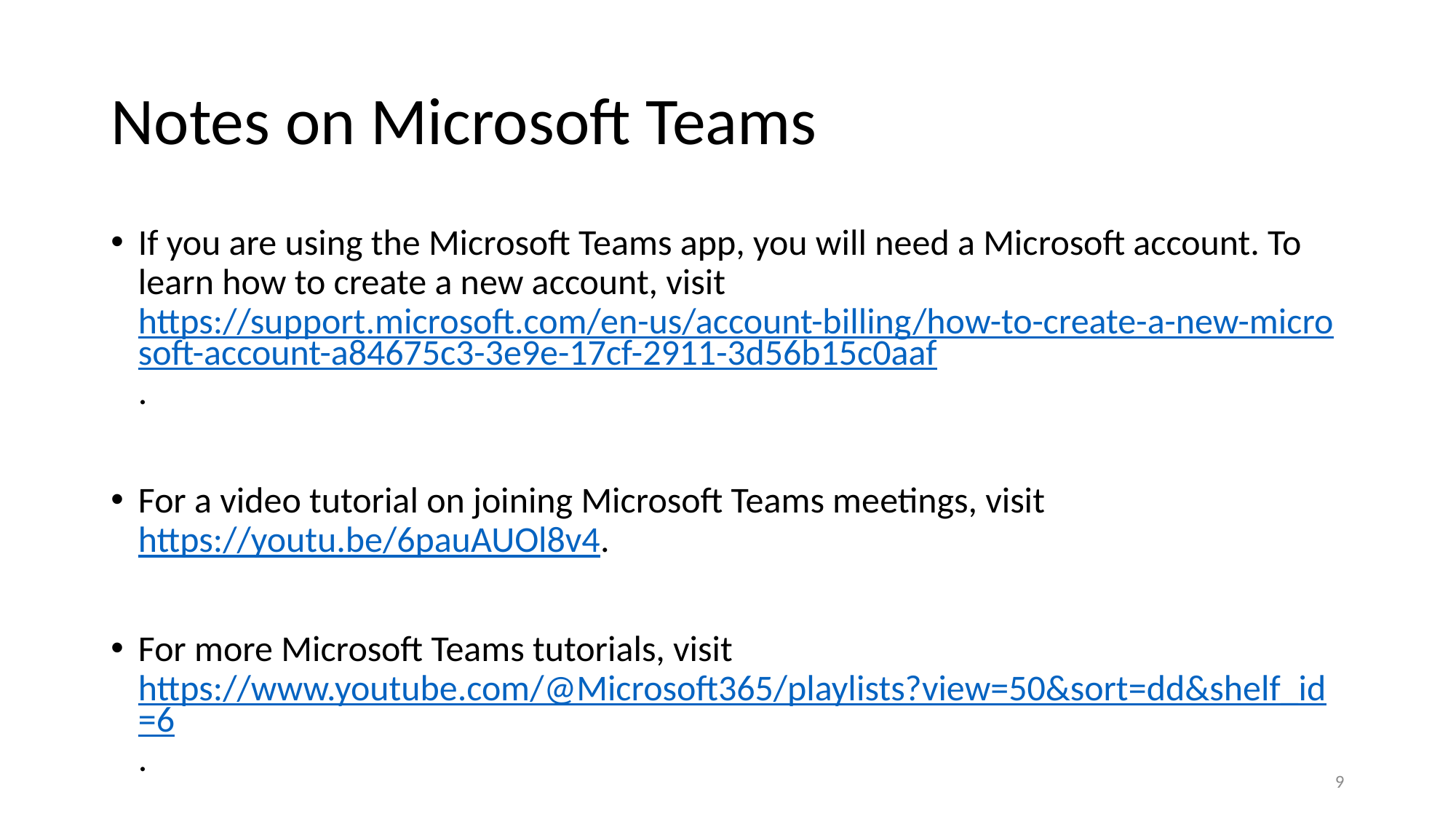

# Notes on Microsoft Teams
If you are using the Microsoft Teams app, you will need a Microsoft account. To learn how to create a new account, visit https://support.microsoft.com/en-us/account-billing/how-to-create-a-new-microsoft-account-a84675c3-3e9e-17cf-2911-3d56b15c0aaf.

For a video tutorial on joining Microsoft Teams meetings, visit https://youtu.be/6pauAUOl8v4.

For more Microsoft Teams tutorials, visit https://www.youtube.com/@Microsoft365/playlists?view=50&sort=dd&shelf_id=6.
9